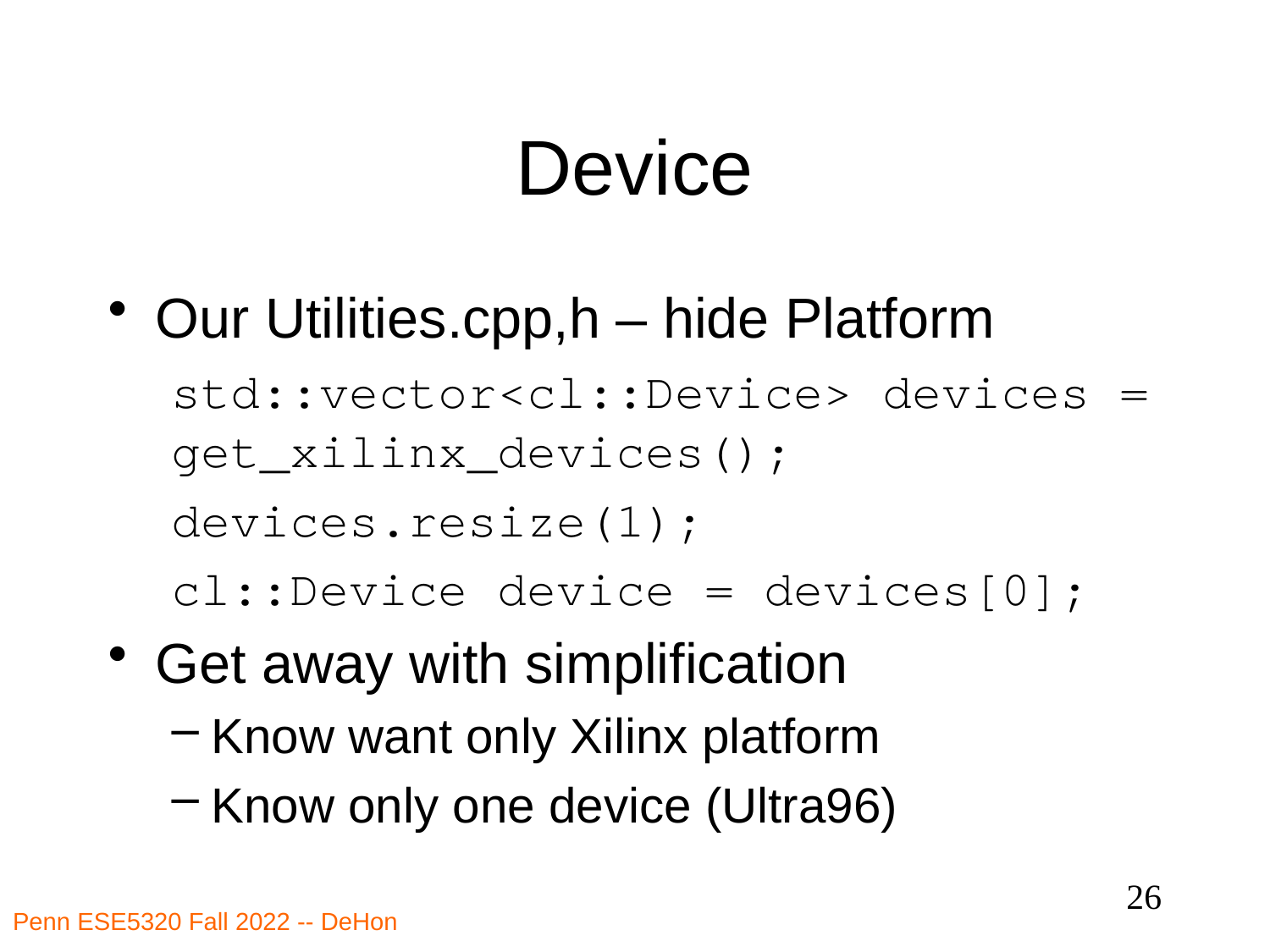

# Device
Our Utilities.cpp,h – hide Platform
std::vector<cl::Device> devices = get_xilinx_devices();
devices.resize(1);
cl::Device device = devices[0];
Get away with simplification
Know want only Xilinx platform
Know only one device (Ultra96)

26
Penn ESE5320 Fall 2022 -- DeHon